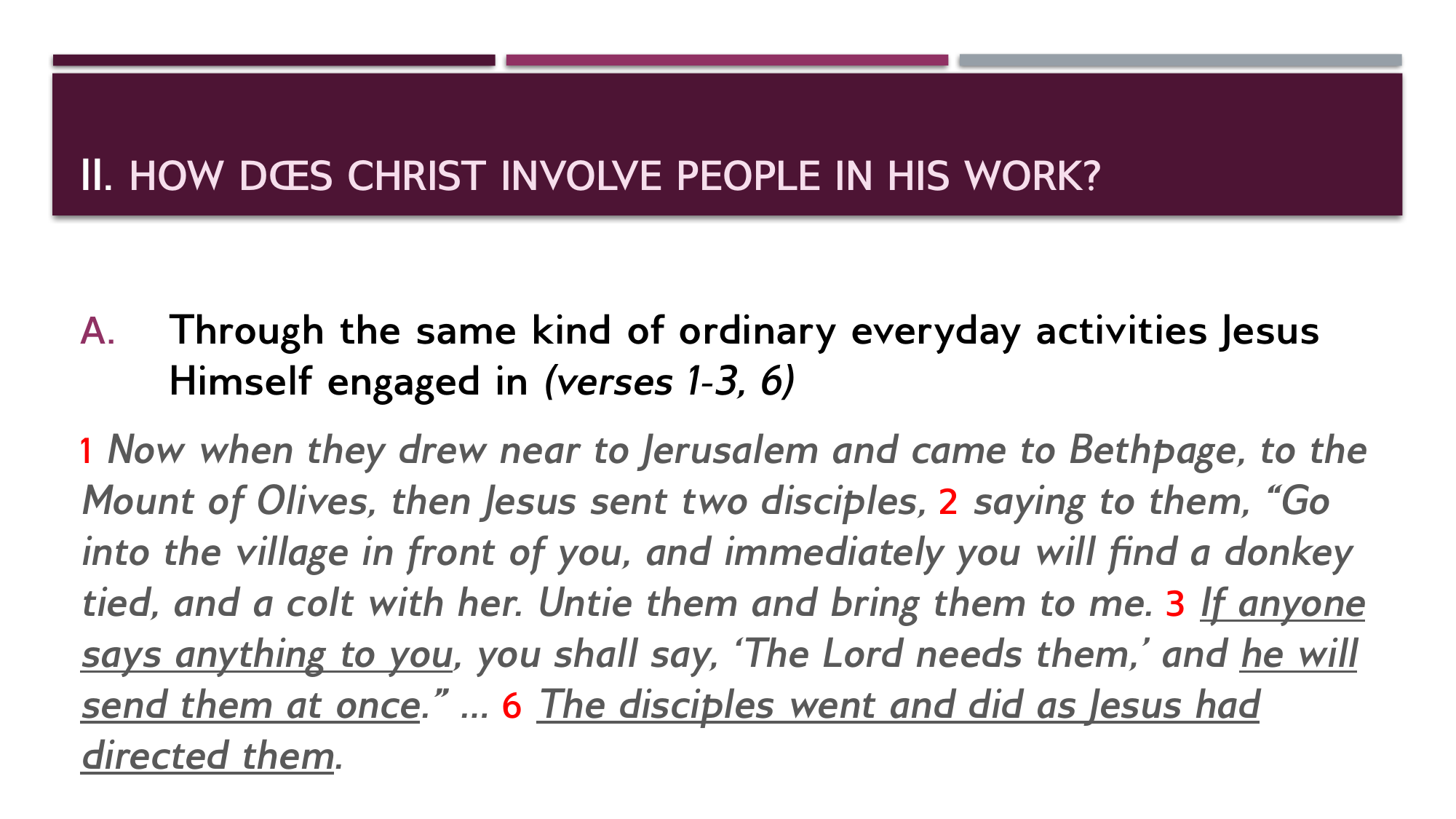

# II. How does Christ involve people in His work?
Through the same kind of ordinary everyday activities Jesus Himself engaged in (verses 1-3, 6)
1 Now when they drew near to Jerusalem and came to Bethpage, to the Mount of Olives, then Jesus sent two disciples, 2 saying to them, “Go into the village in front of you, and immediately you will find a donkey tied, and a colt with her. Untie them and bring them to me. 3 If anyone says anything to you, you shall say, ‘The Lord needs them,’ and he will send them at once.” … 6 The disciples went and did as Jesus had directed them.